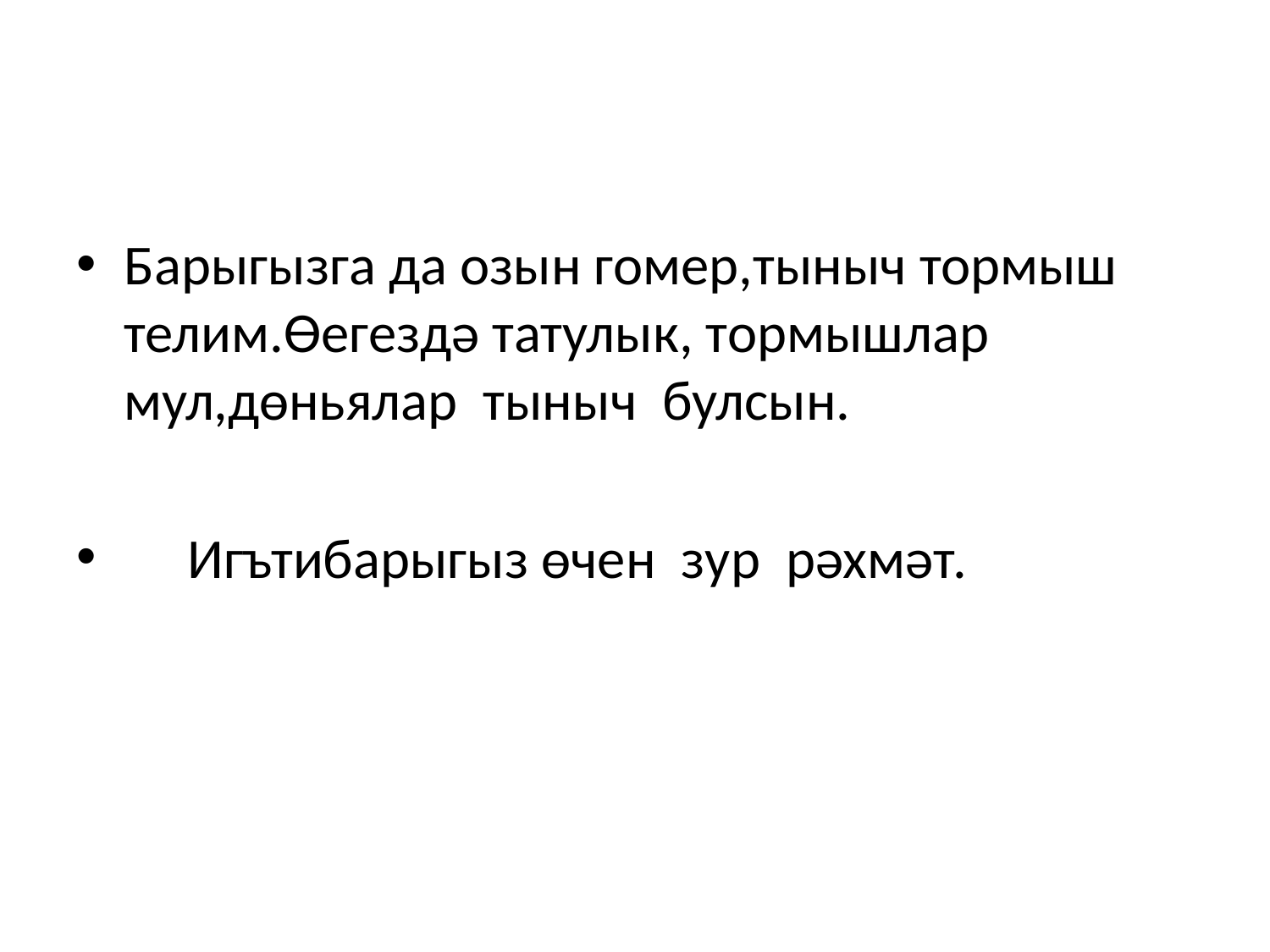

#
Барыгызга да озын гомер,тыныч тормыш телим.Өегездә татулык, тормышлар мул,дөньялар  тыныч  булсын.

     Игътибарыгыз өчен  зур  рәхмәт.